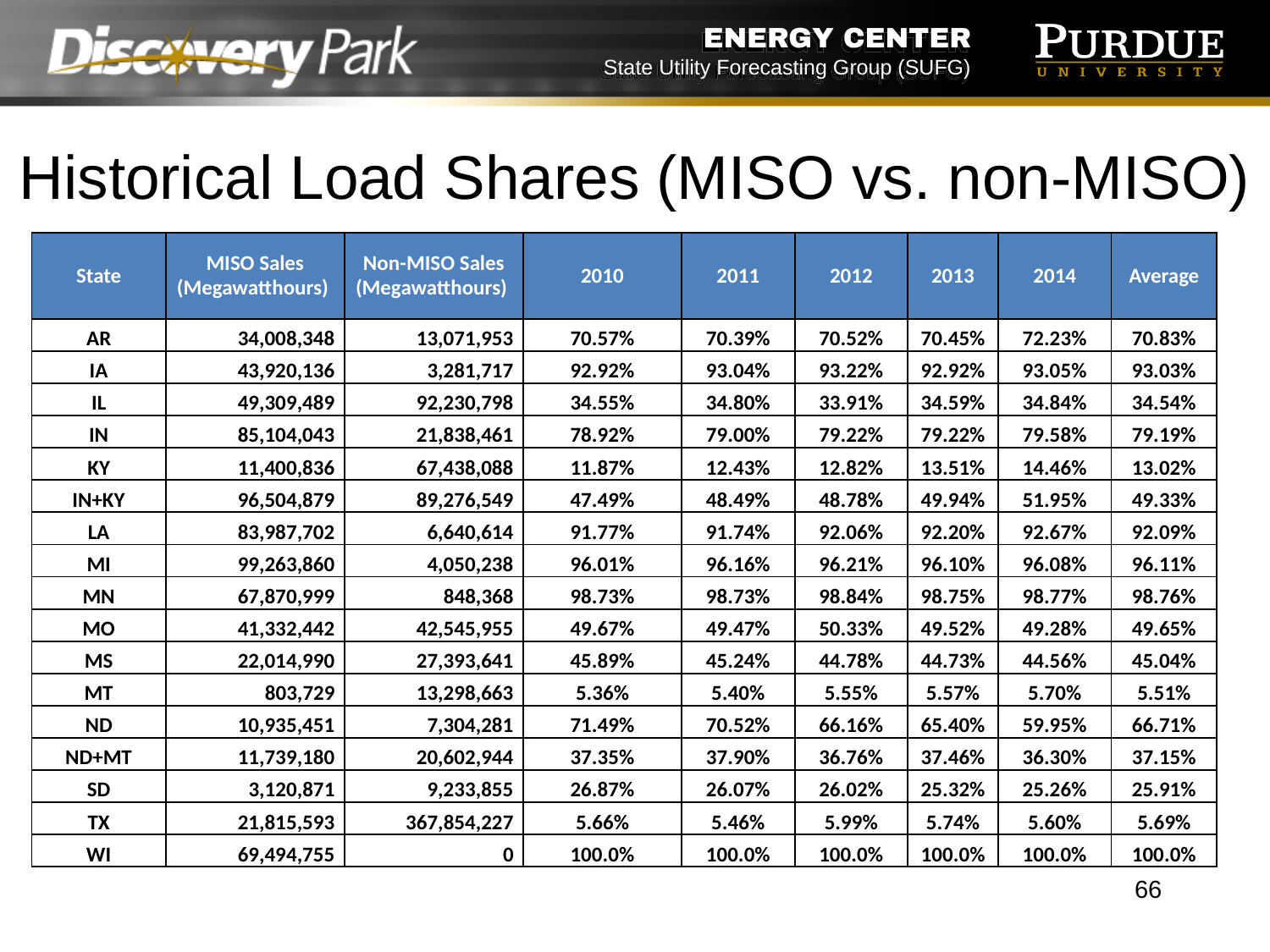

# Historical Load Shares (MISO vs. non-MISO)
| State | MISO Sales (Megawatthours) | Non-MISO Sales (Megawatthours) | 2010 | 2011 | 2012 | 2013 | 2014 | Average |
| --- | --- | --- | --- | --- | --- | --- | --- | --- |
| AR | 34,008,348 | 13,071,953 | 70.57% | 70.39% | 70.52% | 70.45% | 72.23% | 70.83% |
| IA | 43,920,136 | 3,281,717 | 92.92% | 93.04% | 93.22% | 92.92% | 93.05% | 93.03% |
| IL | 49,309,489 | 92,230,798 | 34.55% | 34.80% | 33.91% | 34.59% | 34.84% | 34.54% |
| IN | 85,104,043 | 21,838,461 | 78.92% | 79.00% | 79.22% | 79.22% | 79.58% | 79.19% |
| KY | 11,400,836 | 67,438,088 | 11.87% | 12.43% | 12.82% | 13.51% | 14.46% | 13.02% |
| IN+KY | 96,504,879 | 89,276,549 | 47.49% | 48.49% | 48.78% | 49.94% | 51.95% | 49.33% |
| LA | 83,987,702 | 6,640,614 | 91.77% | 91.74% | 92.06% | 92.20% | 92.67% | 92.09% |
| MI | 99,263,860 | 4,050,238 | 96.01% | 96.16% | 96.21% | 96.10% | 96.08% | 96.11% |
| MN | 67,870,999 | 848,368 | 98.73% | 98.73% | 98.84% | 98.75% | 98.77% | 98.76% |
| MO | 41,332,442 | 42,545,955 | 49.67% | 49.47% | 50.33% | 49.52% | 49.28% | 49.65% |
| MS | 22,014,990 | 27,393,641 | 45.89% | 45.24% | 44.78% | 44.73% | 44.56% | 45.04% |
| MT | 803,729 | 13,298,663 | 5.36% | 5.40% | 5.55% | 5.57% | 5.70% | 5.51% |
| ND | 10,935,451 | 7,304,281 | 71.49% | 70.52% | 66.16% | 65.40% | 59.95% | 66.71% |
| ND+MT | 11,739,180 | 20,602,944 | 37.35% | 37.90% | 36.76% | 37.46% | 36.30% | 37.15% |
| SD | 3,120,871 | 9,233,855 | 26.87% | 26.07% | 26.02% | 25.32% | 25.26% | 25.91% |
| TX | 21,815,593 | 367,854,227 | 5.66% | 5.46% | 5.99% | 5.74% | 5.60% | 5.69% |
| WI | 69,494,755 | 0 | 100.0% | 100.0% | 100.0% | 100.0% | 100.0% | 100.0% |
66